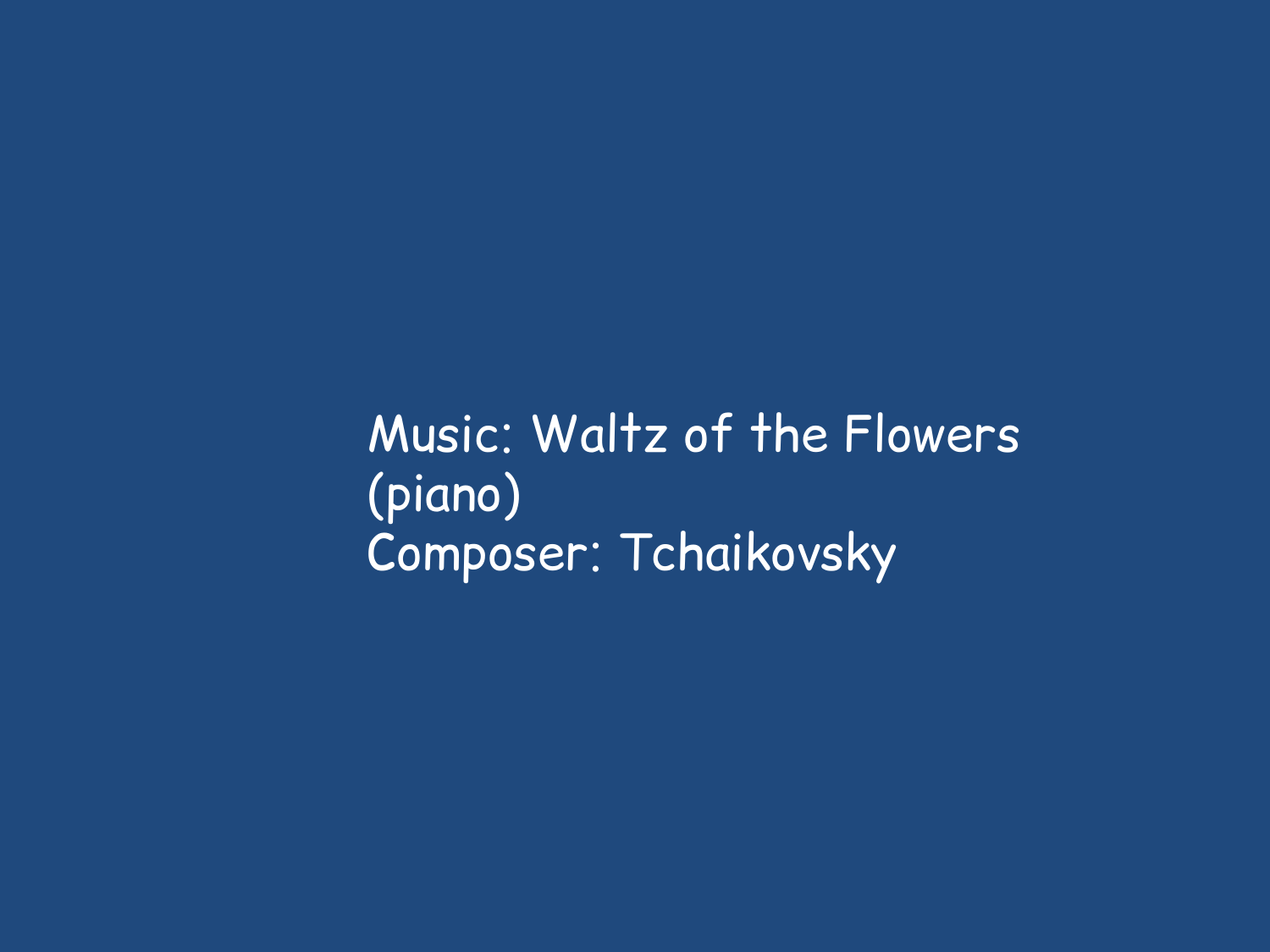

Music: Waltz of the Flowers (piano)
Composer: Tchaikovsky